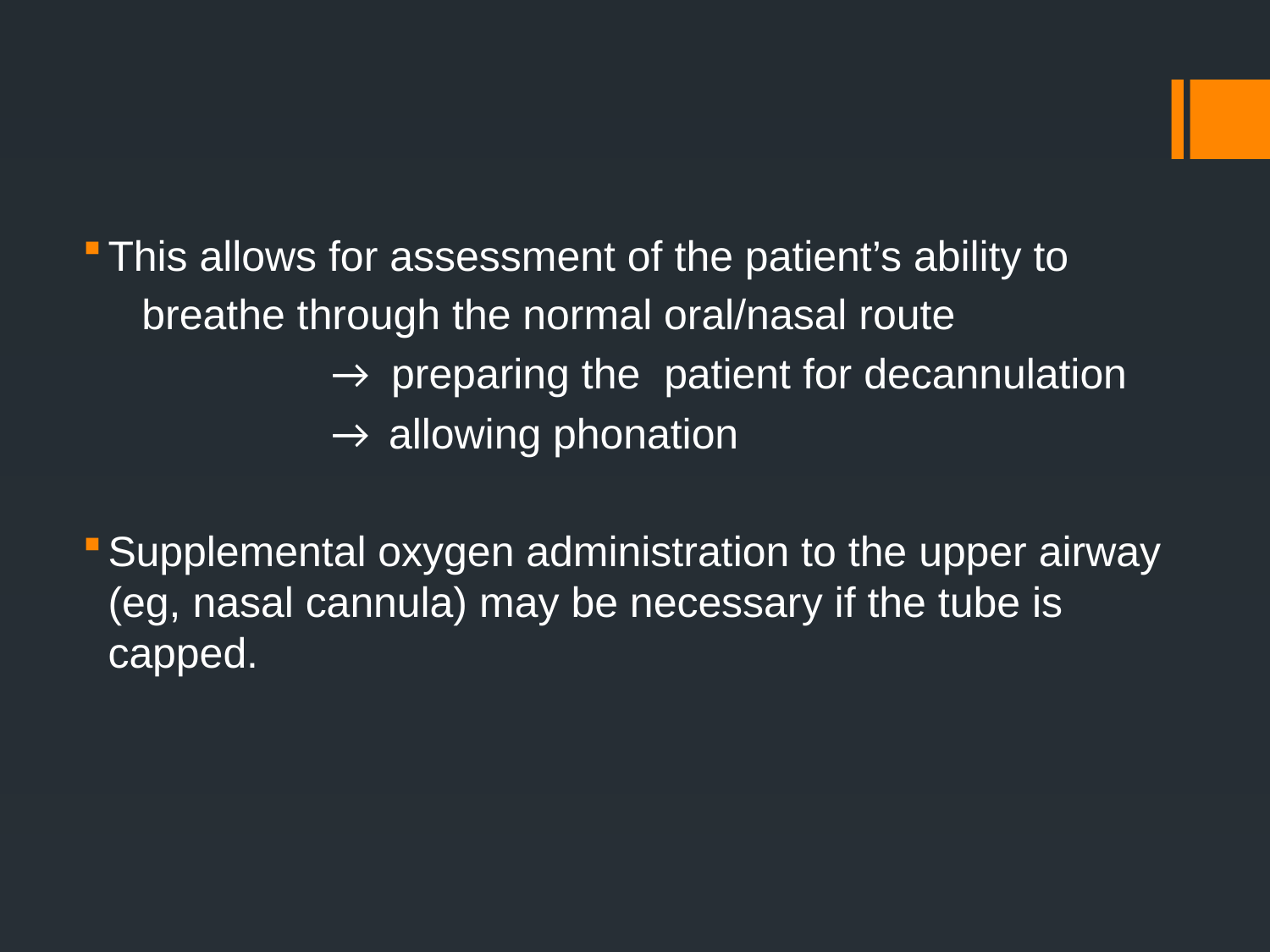

This allows for assessment of the patient’s ability to
     breathe through the normal oral/nasal route
                     →  preparing the  patient for decannulation
                     →  allowing phonation

Supplemental oxygen administration to the upper airway (eg, nasal cannula) may be necessary if the tube is capped.